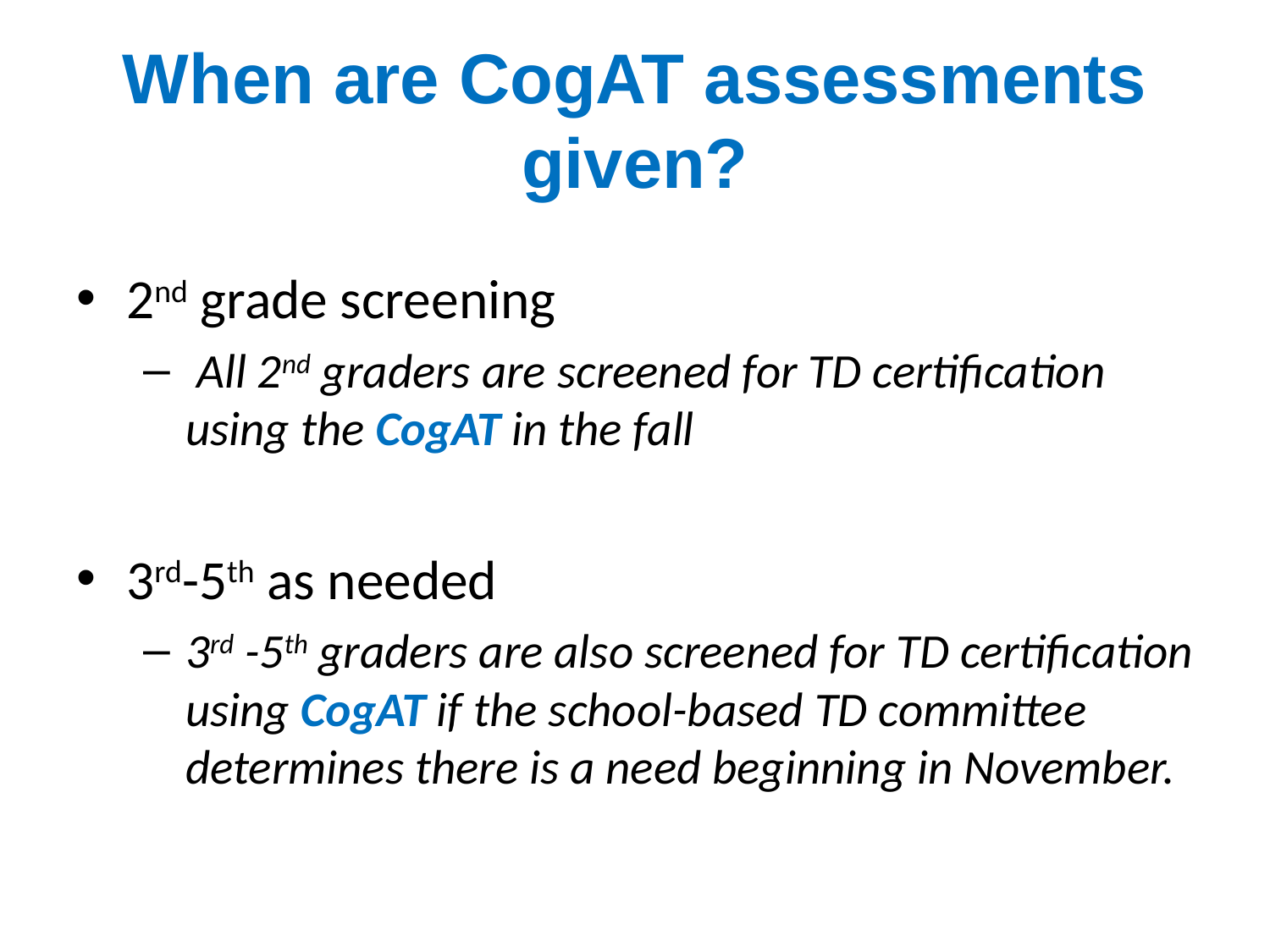

# When are CogAT assessments given?

2nd grade screening
 All 2nd graders are screened for TD certification using the CogAT in the fall

3rd-5th as needed
3rd -5th graders are also screened for TD certification using CogAT if the school-based TD committee determines there is a need beginning in November.